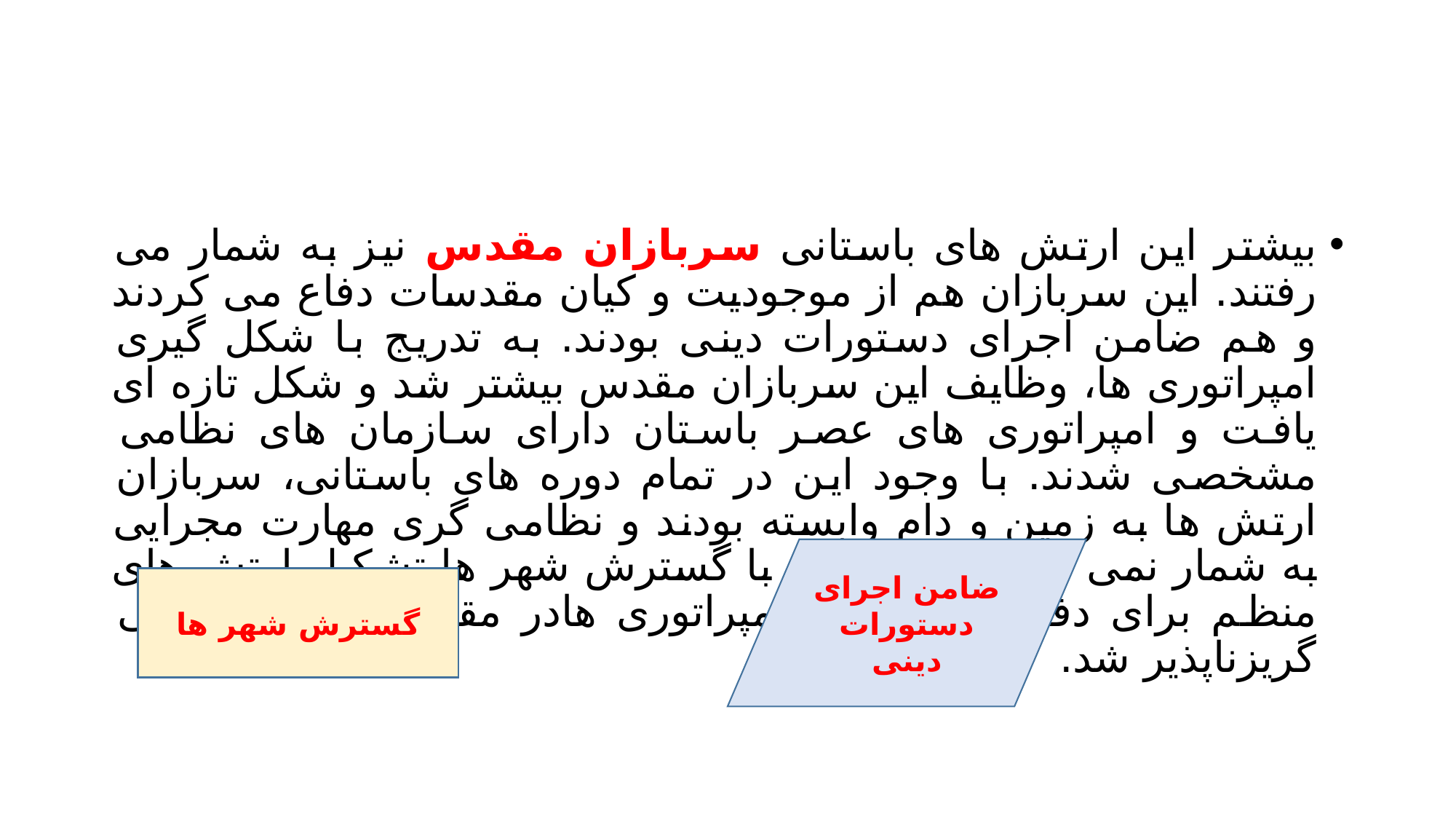

#
بیشتر این ارتش های باستانی سربازان مقدس نیز به شمار می رفتند. این سربازان هم از موجودیت و کیان مقدسات دفاع می کردند و هم ضامن اجرای دستورات دینی بودند. به تدریج با شکل گیری امپراتوری ها، وظایف این سربازان مقدس بیشتر شد و شکل تازه ای یافت و امپراتوری های عصر باستان دارای سازمان های نظامی مشخصی شدند. با وجود این در تمام دوره های باستانی، سربازان ارتش ها به زمین و دام وابسته بودند و نظامی گری مهارت مجرایی به شمار نمی رفت. اما کم کم با گسترش شهر ها تشکیل ارتش های منظم برای دفاع از مرزهای امپراتوری هادر مقابل حملات خارجی گریزناپذیر شد.
ضامن اجرای دستورات دینی
گسترش شهر ها